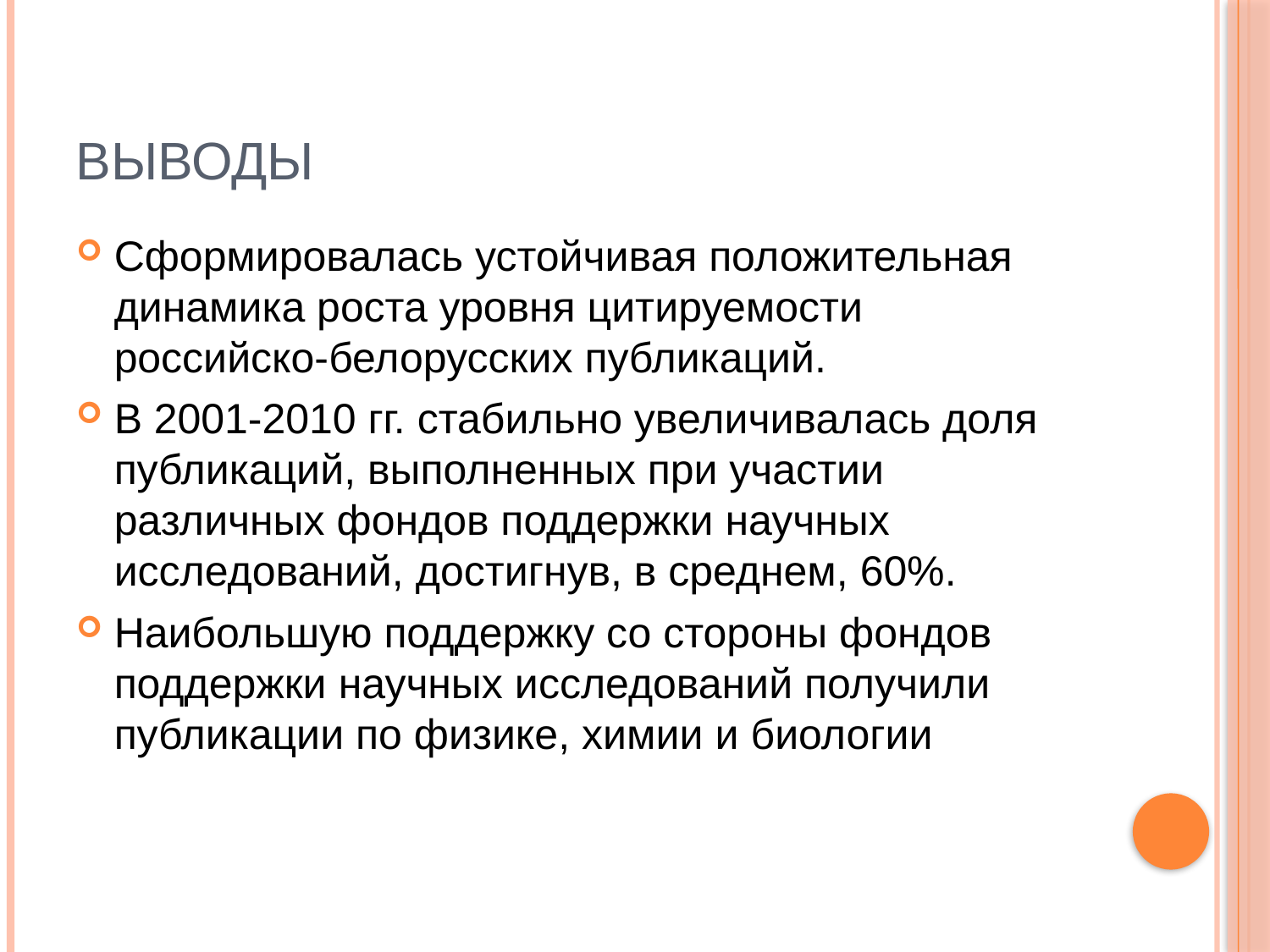

# Выводы
Сформировалась устойчивая положительная динамика роста уровня цитируемости российско-белорусских публикаций.
В 2001-2010 гг. стабильно увеличивалась доля публикаций, выполненных при участии различных фондов поддержки научных исследований, достигнув, в среднем, 60%.
Наибольшую поддержку со стороны фондов поддержки научных исследований получили публикации по физике, химии и биологии